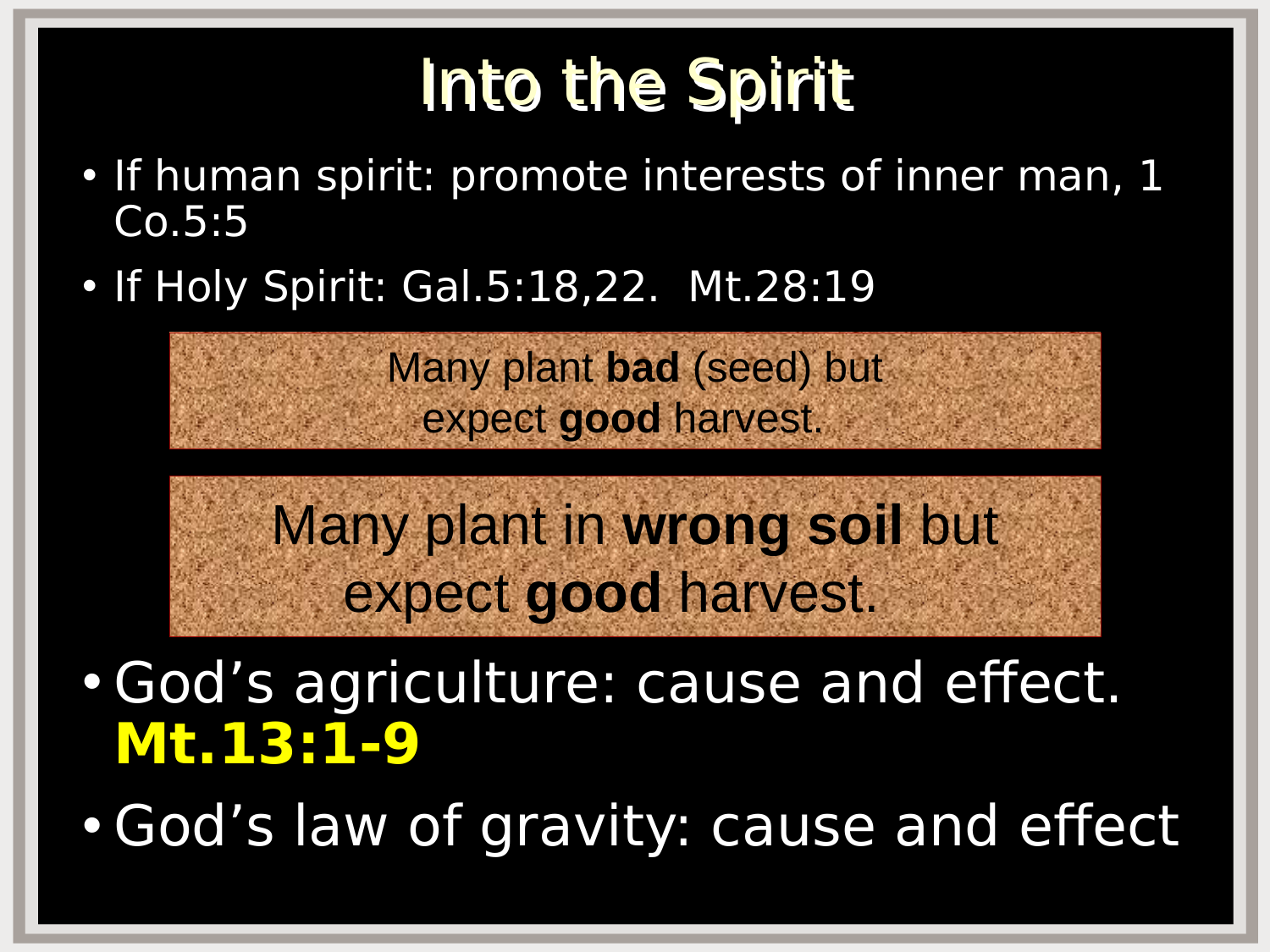

# Into the Spirit
If human spirit: promote interests of inner man, 1 Co.5:5
If Holy Spirit: Gal.5:18,22.  Mt.28:19

God’s agriculture: cause and effect.  Mt.13:1-9
God’s law of gravity: cause and effect

Many plant bad (seed) but
expect good harvest.
Many plant in wrong soil but
expect good harvest.